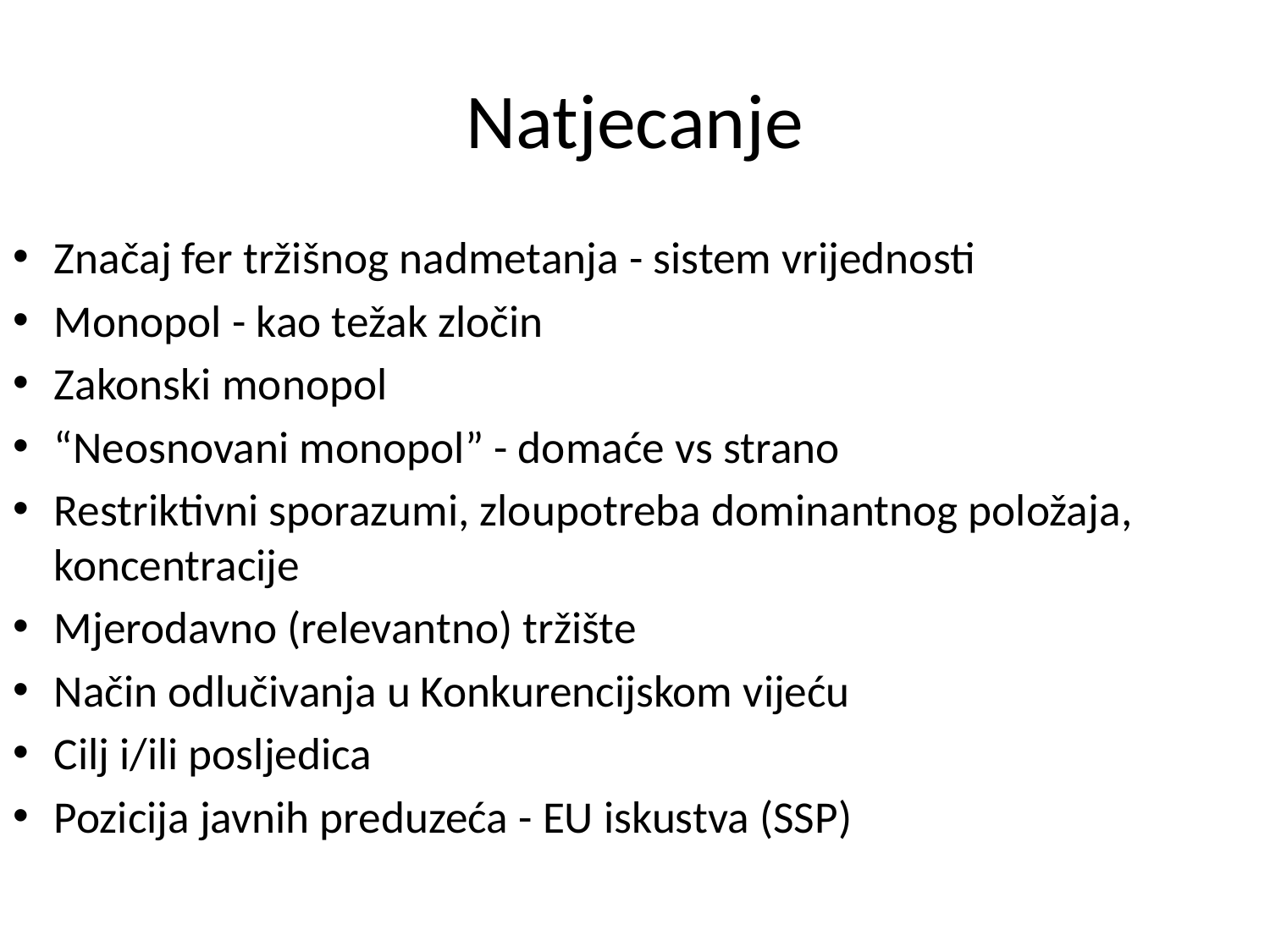

# Natjecanje
Značaj fer tržišnog nadmetanja - sistem vrijednosti
Monopol - kao težak zločin
Zakonski monopol
“Neosnovani monopol” - domaće vs strano
Restriktivni sporazumi, zloupotreba dominantnog položaja, koncentracije
Mjerodavno (relevantno) tržište
Način odlučivanja u Konkurencijskom vijeću
Cilj i/ili posljedica
Pozicija javnih preduzeća - EU iskustva (SSP)